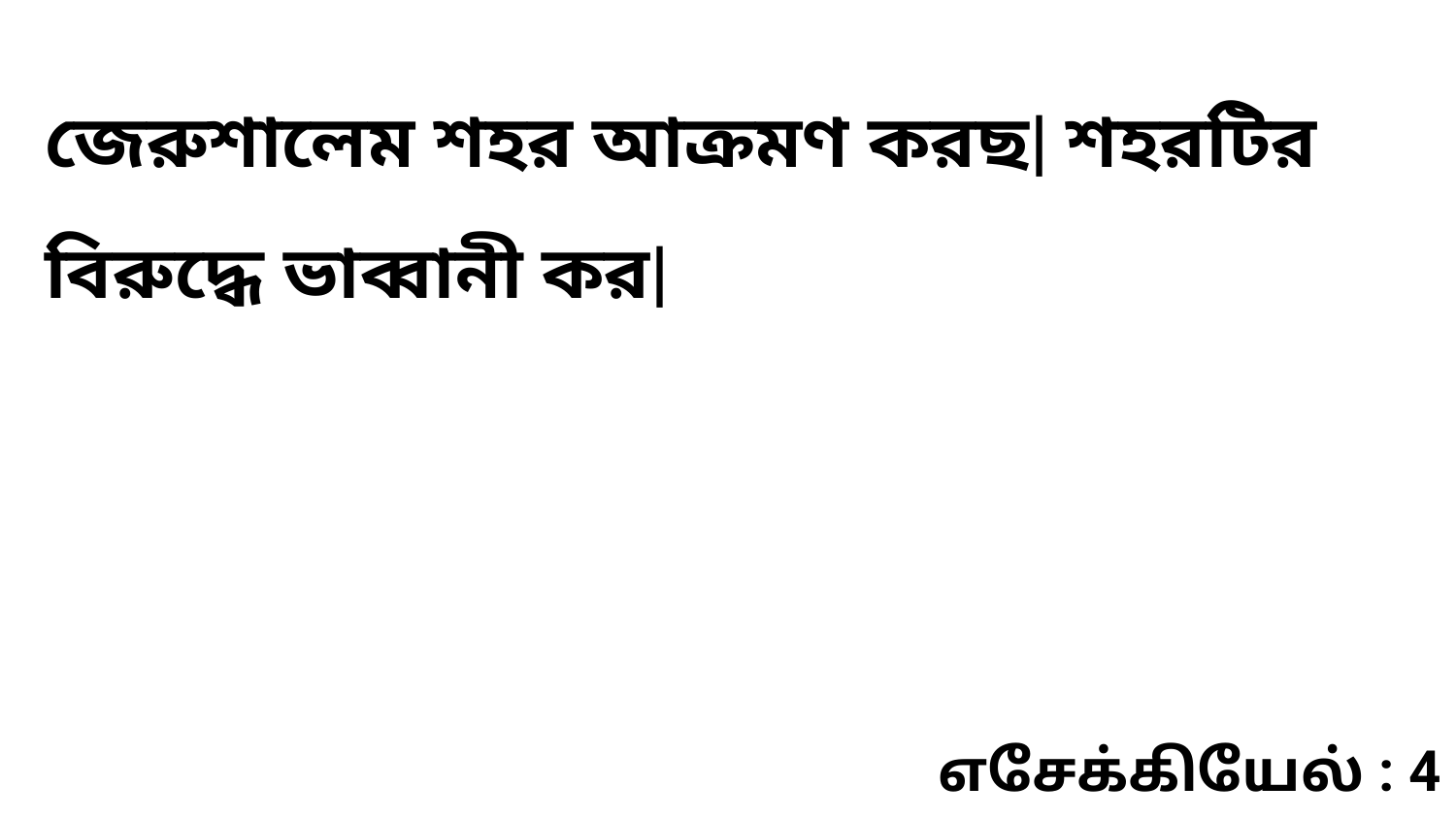

জেরুশালেম শহর আক্রমণ করছ| শহরটির বিরুদ্ধে ভাব্বানী কর|
எசேக்கியேல் : 4